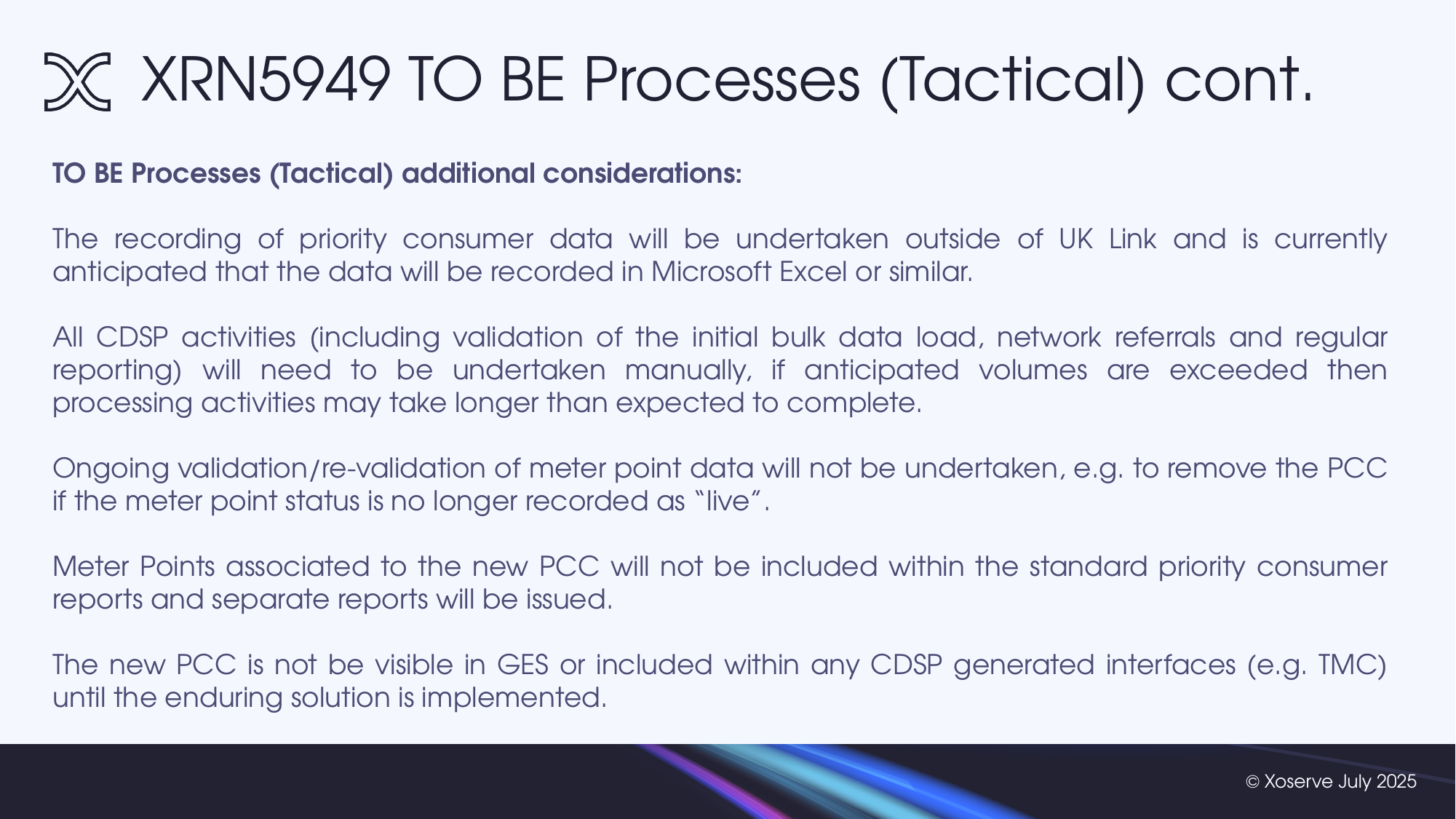

# XRN5949 TO BE Processes (Tactical) cont.

TO BE Processes (Tactical) additional considerations:

The recording of priority consumer data will be undertaken outside of UK Link and is currently anticipated that the data will be recorded in Microsoft Excel or similar.

All CDSP activities (including validation of the initial bulk data load, network referrals and regular reporting) will need to be undertaken manually, if anticipated volumes are exceeded then processing activities may take longer than expected to complete.

Ongoing validation/re-validation of meter point data will not be undertaken, e.g. to remove the PCC if the meter point status is no longer recorded as “live”.

Meter Points associated to the new PCC will not be included within the standard priority consumer reports and separate reports will be issued.

The new PCC is not be visible in GES or included within any CDSP generated interfaces (e.g. TMC) until the enduring solution is implemented.
© Xoserve July 2025